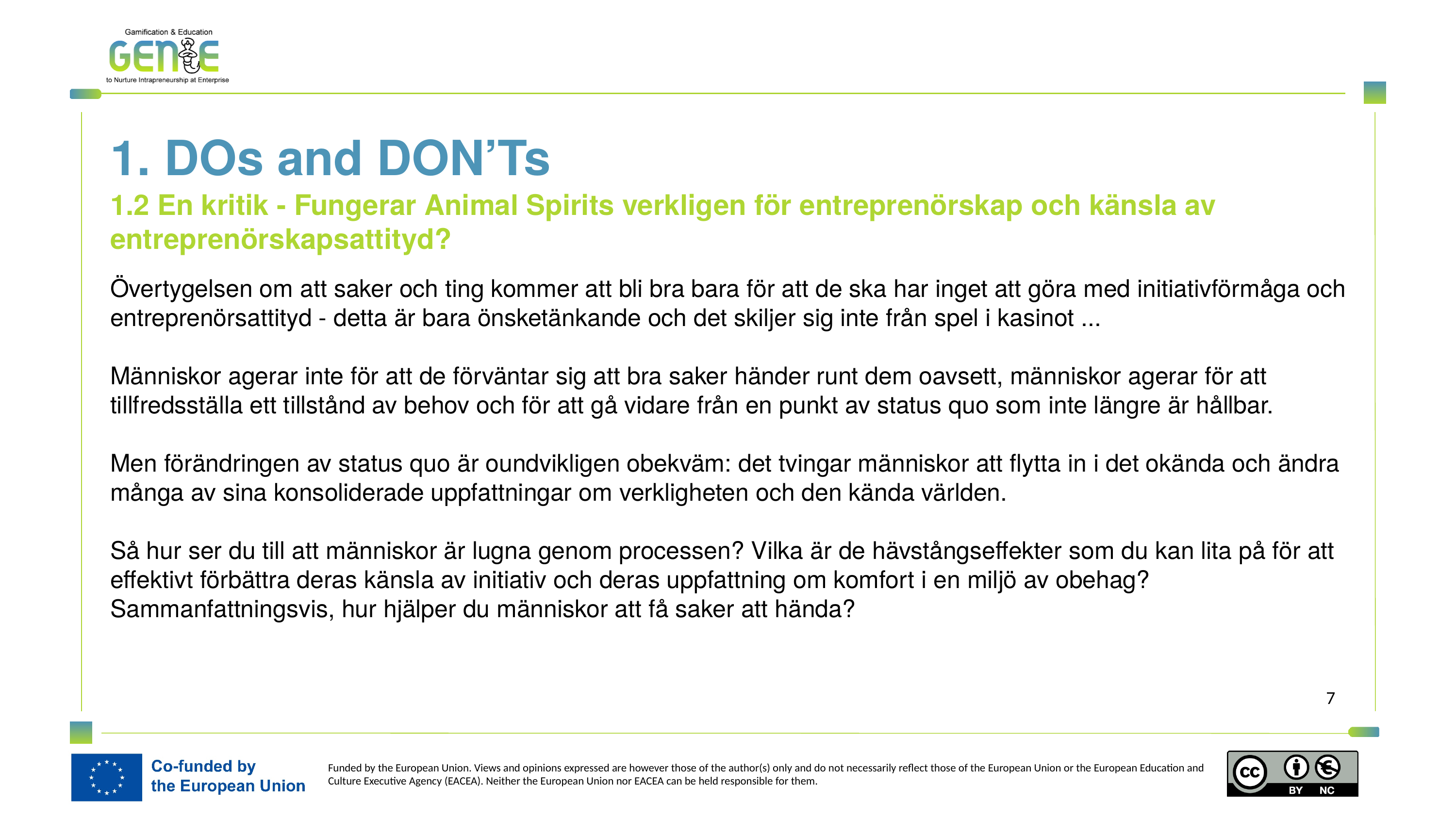

1. DOs and DON’Ts
1.2 En kritik - Fungerar Animal Spirits verkligen för entreprenörskap och känsla av entreprenörskapsattityd?

Övertygelsen om att saker och ting kommer att bli bra bara för att de ska har inget att göra med initiativförmåga och entreprenörsattityd - detta är bara önsketänkande och det skiljer sig inte från spel i kasinot ...

Människor agerar inte för att de förväntar sig att bra saker händer runt dem oavsett, människor agerar för att tillfredsställa ett tillstånd av behov och för att gå vidare från en punkt av status quo som inte längre är hållbar.

Men förändringen av status quo är oundvikligen obekväm: det tvingar människor att flytta in i det okända och ändra många av sina konsoliderade uppfattningar om verkligheten och den kända världen.

Så hur ser du till att människor är lugna genom processen? Vilka är de hävstångseffekter som du kan lita på för att effektivt förbättra deras känsla av initiativ och deras uppfattning om komfort i en miljö av obehag? Sammanfattningsvis, hur hjälper du människor att få saker att hända?